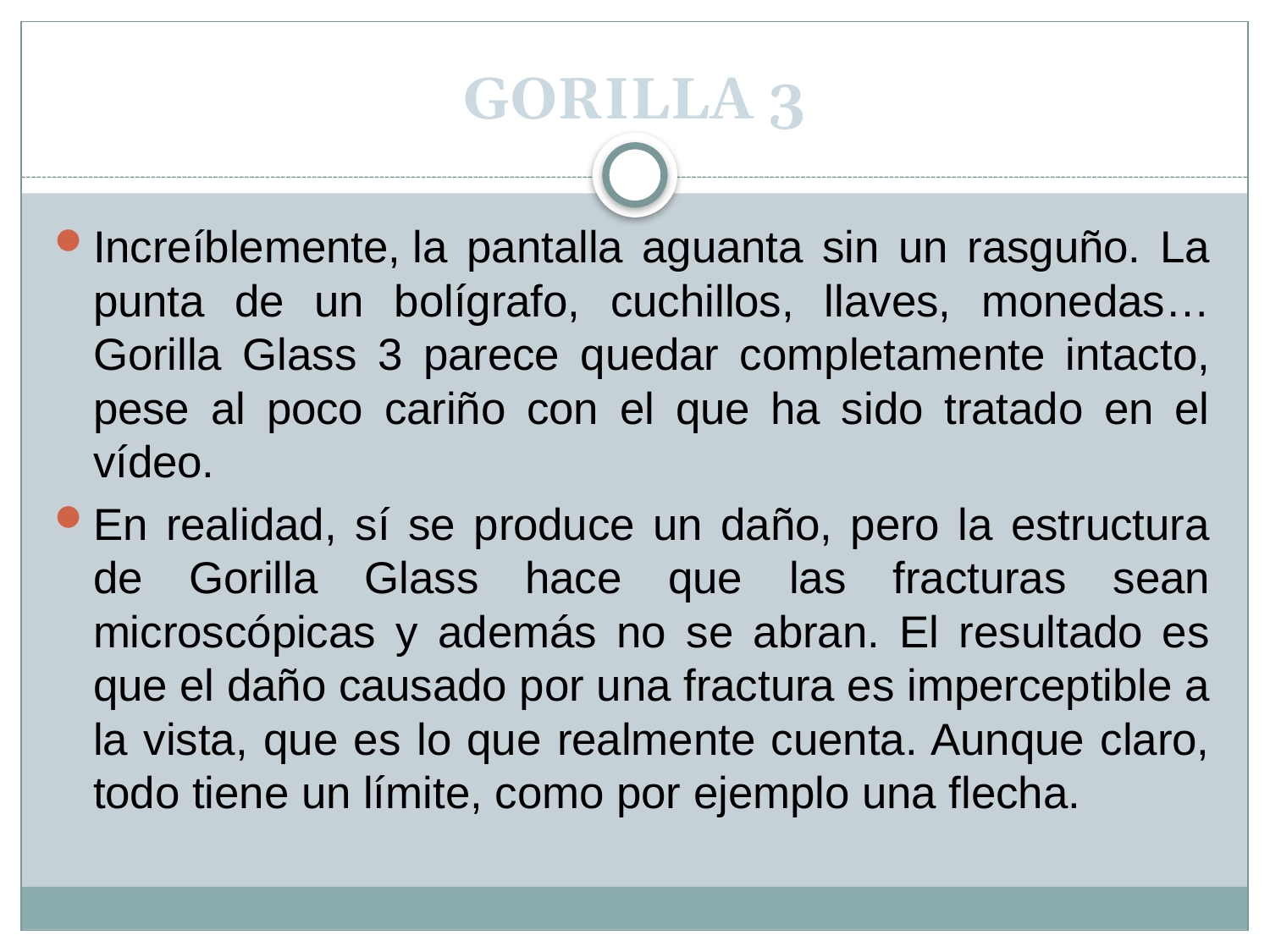

# GORILLA 3
Increíblemente, la pantalla aguanta sin un rasguño. La punta de un bolígrafo, cuchillos, llaves, monedas… Gorilla Glass 3 parece quedar completamente intacto, pese al poco cariño con el que ha sido tratado en el vídeo.
En realidad, sí se produce un daño, pero la estructura de Gorilla Glass hace que las fracturas sean microscópicas y además no se abran. El resultado es que el daño causado por una fractura es imperceptible a la vista, que es lo que realmente cuenta. Aunque claro, todo tiene un límite, como por ejemplo una flecha.